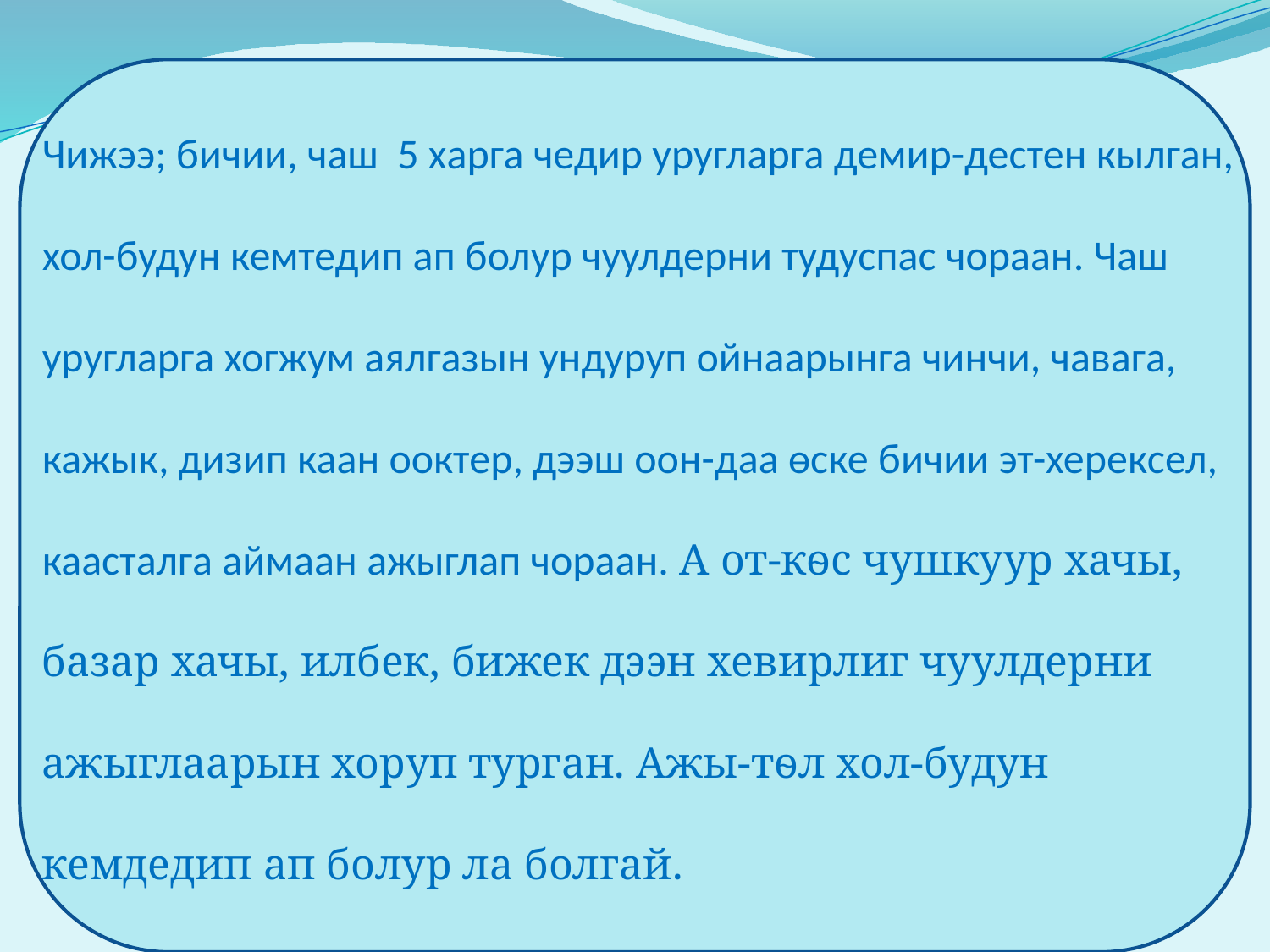

Чижээ; бичии, чаш  5 харга чедир уругларга демир-дестен кылган, хол-будун кемтедип ап болур чуулдерни тудуспас чораан. Чаш уругларга хогжум аялгазын ундуруп ойнаарынга чинчи, чавага, кажык, дизип каан ооктер, дээш оон-даа ѳске бичии эт-херексел, каасталга аймаан ажыглап чораан. А от-кѳс чушкуур хачы, базар хачы, илбек, бижек дээн хевирлиг чуулдерни ажыглаарын хоруп турган. Ажы-тѳл хол-будун кемдедип ап болур ла болгай.